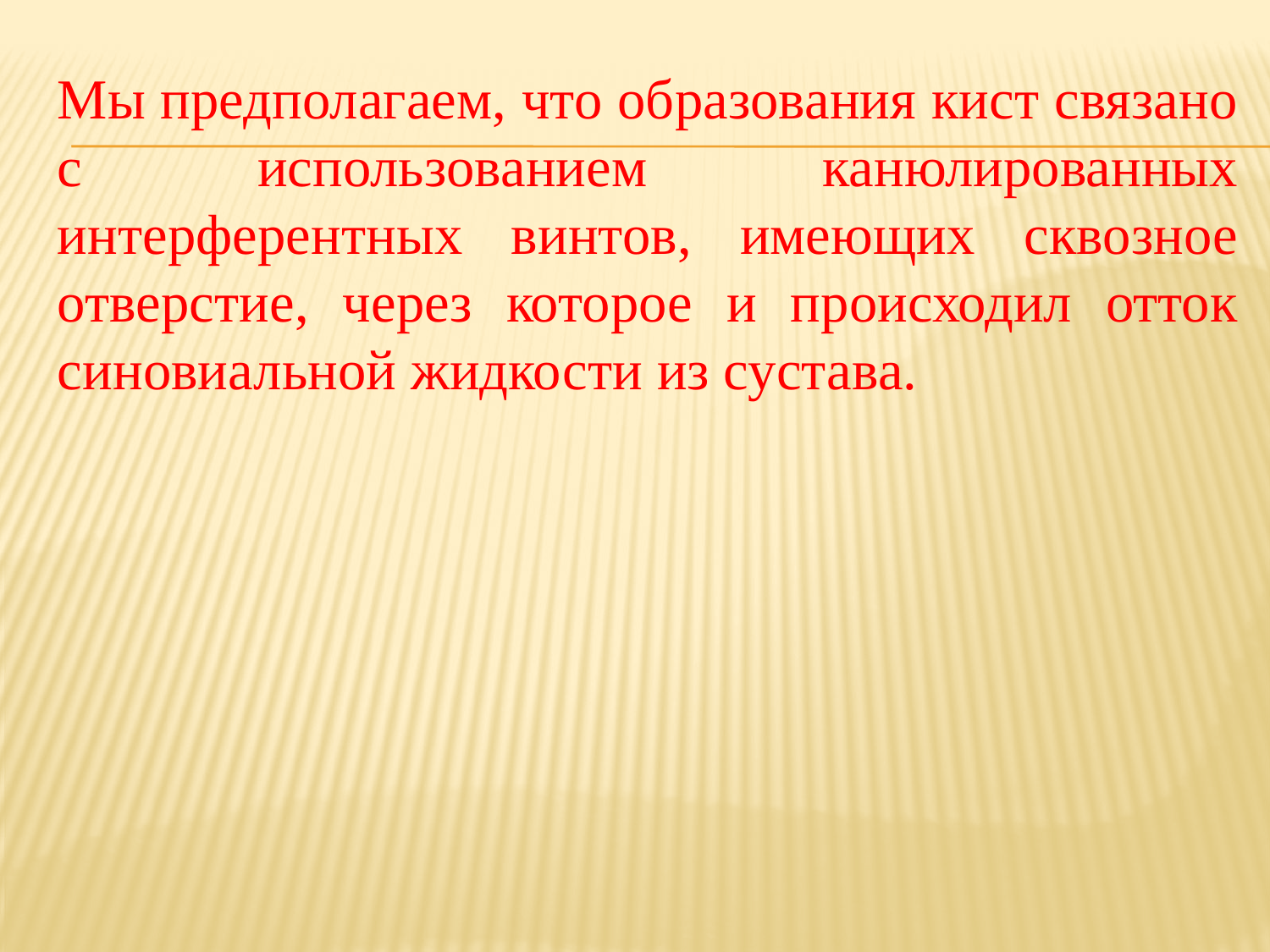

Мы предполагаем, что образования кист связано с использованием канюлированных интерферентных винтов, имеющих сквозное отверстие, через которое и происходил отток синовиальной жидкости из сустава.